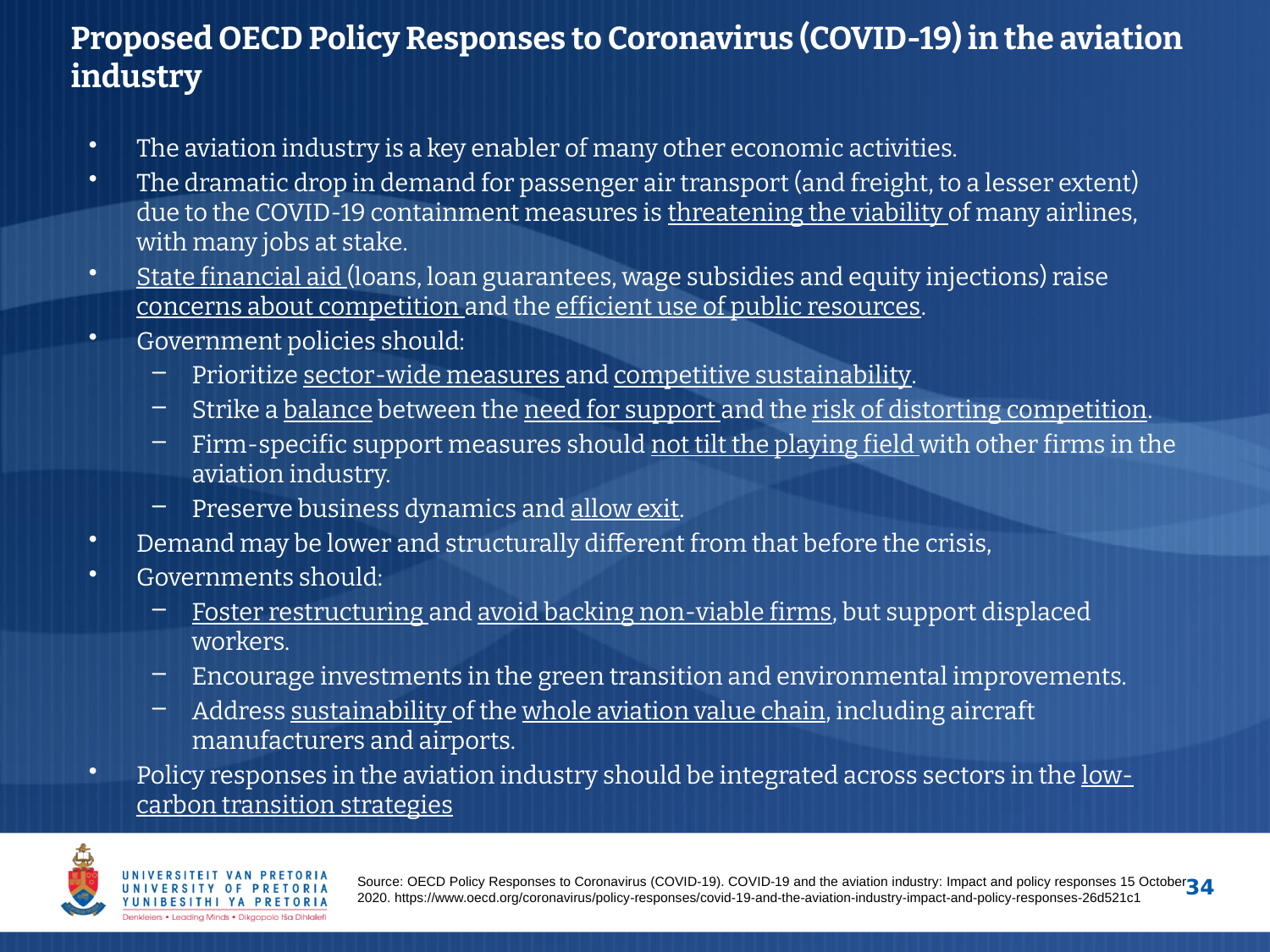

# Proposed OECD Policy Responses to Coronavirus (COVID-19) in the aviation industry
The aviation industry is a key enabler of many other economic activities.
The dramatic drop in demand for passenger air transport (and freight, to a lesser extent) due to the COVID-19 containment measures is threatening the viability of many airlines, with many jobs at stake.
State financial aid (loans, loan guarantees, wage subsidies and equity injections) raise concerns about competition and the efficient use of public resources.
Government policies should:
Prioritize sector-wide measures and competitive sustainability.
Strike a balance between the need for support and the risk of distorting competition.
Firm-specific support measures should not tilt the playing field with other firms in the aviation industry.
Preserve business dynamics and allow exit.
Demand may be lower and structurally different from that before the crisis,
Governments should:
Foster restructuring and avoid backing non-viable firms, but support displaced workers.
Encourage investments in the green transition and environmental improvements.
Address sustainability of the whole aviation value chain, including aircraft manufacturers and airports.
Policy responses in the aviation industry should be integrated across sectors in the low-carbon transition strategies

Source: OECD Policy Responses to Coronavirus (COVID-19). COVID-19 and the aviation industry: Impact and policy responses 15 October 2020. https://www.oecd.org/coronavirus/policy-responses/covid-19-and-the-aviation-industry-impact-and-policy-responses-26d521c1/
34